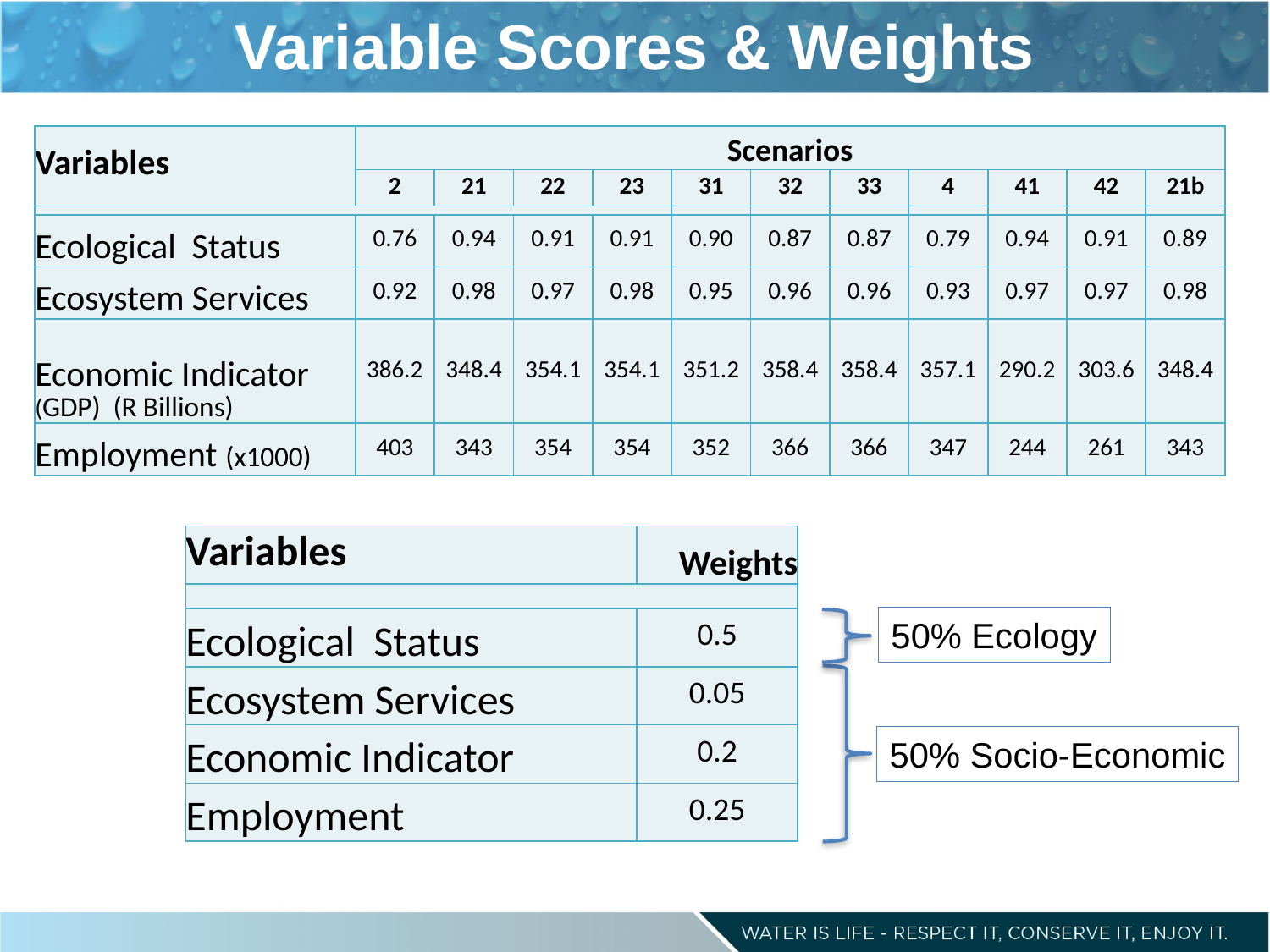

# Variable Scores & Weights
| Variables | Scenarios |  |  |  |  |  |  |  |  |  |  |
| --- | --- | --- | --- | --- | --- | --- | --- | --- | --- | --- | --- |
|  | 2 | 21 | 22 | 23 | 31 | 32 | 33 | 4 | 41 | 42 | 21b |
|  |  |  |  |  |  |  |  |  |  |  |  |
| Ecological Status | 0.76 | 0.94 | 0.91 | 0.91 | 0.90 | 0.87 | 0.87 | 0.79 | 0.94 | 0.91 | 0.89 |
| Ecosystem Services | 0.92 | 0.98 | 0.97 | 0.98 | 0.95 | 0.96 | 0.96 | 0.93 | 0.97 | 0.97 | 0.98 |
| Economic Indicator (GDP) (R Billions) | 386.2 | 348.4 | 354.1 | 354.1 | 351.2 | 358.4 | 358.4 | 357.1 | 290.2 | 303.6 | 348.4 |
| Employment (x1000) | 403 | 343 | 354 | 354 | 352 | 366 | 366 | 347 | 244 | 261 | 343 |
| Variables | Weights |
| --- | --- |
|  |  |
| Ecological Status | 0.5 |
| Ecosystem Services | 0.05 |
| Economic Indicator | 0.2 |
| Employment | 0.25 |
50% Ecology

50% Socio-Economic